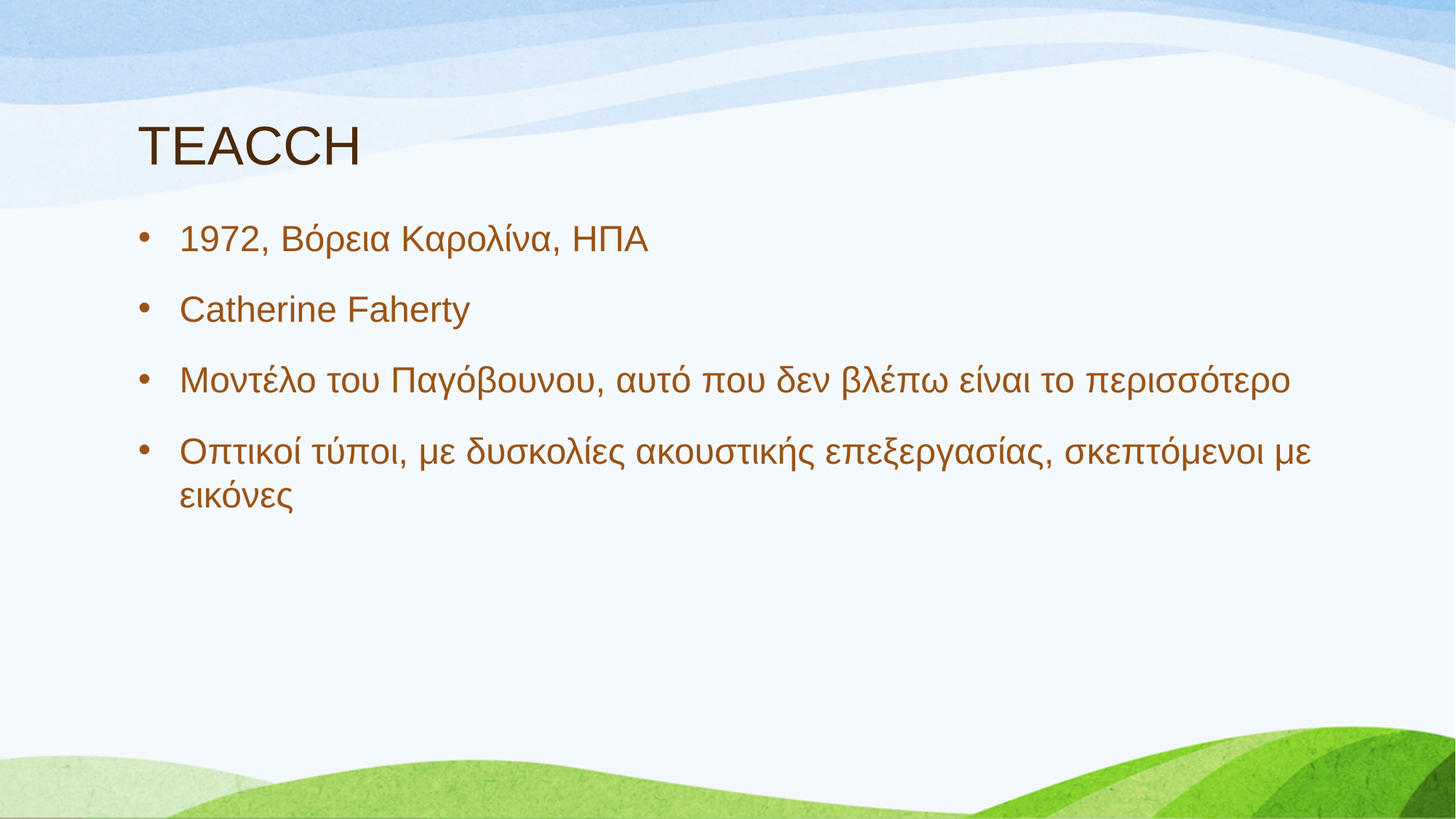

# ΤΕACCH
1972, Βόρεια Καρολίνα, ΗΠΑ
Catherine Faherty
Μοντέλο του Παγόβουνου, αυτό που δεν βλέπω είναι το περισσότερο
Οπτικοί τύποι, με δυσκολίες ακουστικής επεξεργασίας, σκεπτόμενοι με εικόνες